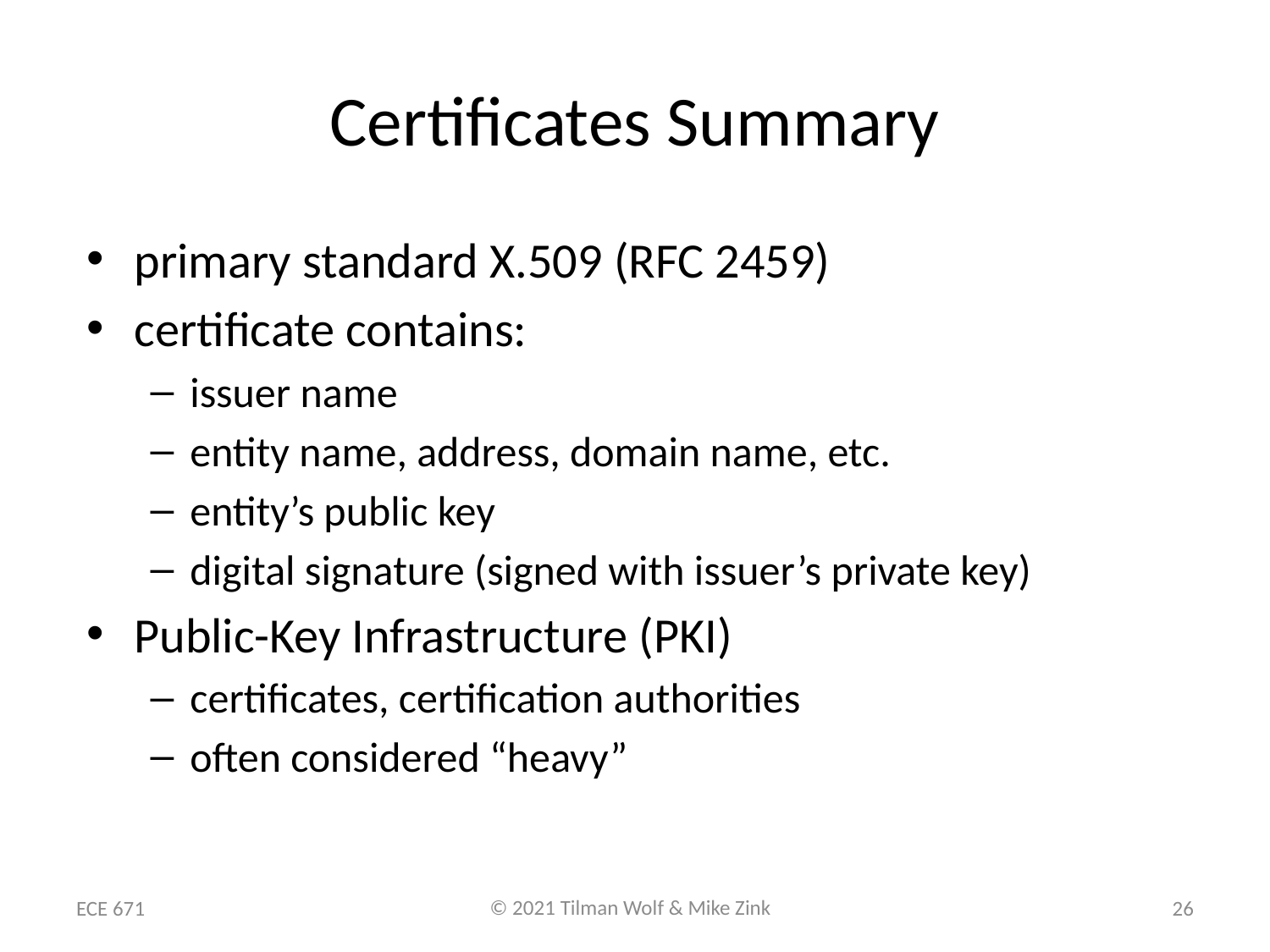

# Certificates Summary
primary standard X.509 (RFC 2459)
certificate contains:
issuer name
entity name, address, domain name, etc.
entity’s public key
digital signature (signed with issuer’s private key)
Public-Key Infrastructure (PKI)
certificates, certification authorities
often considered “heavy”
ECE 671
26